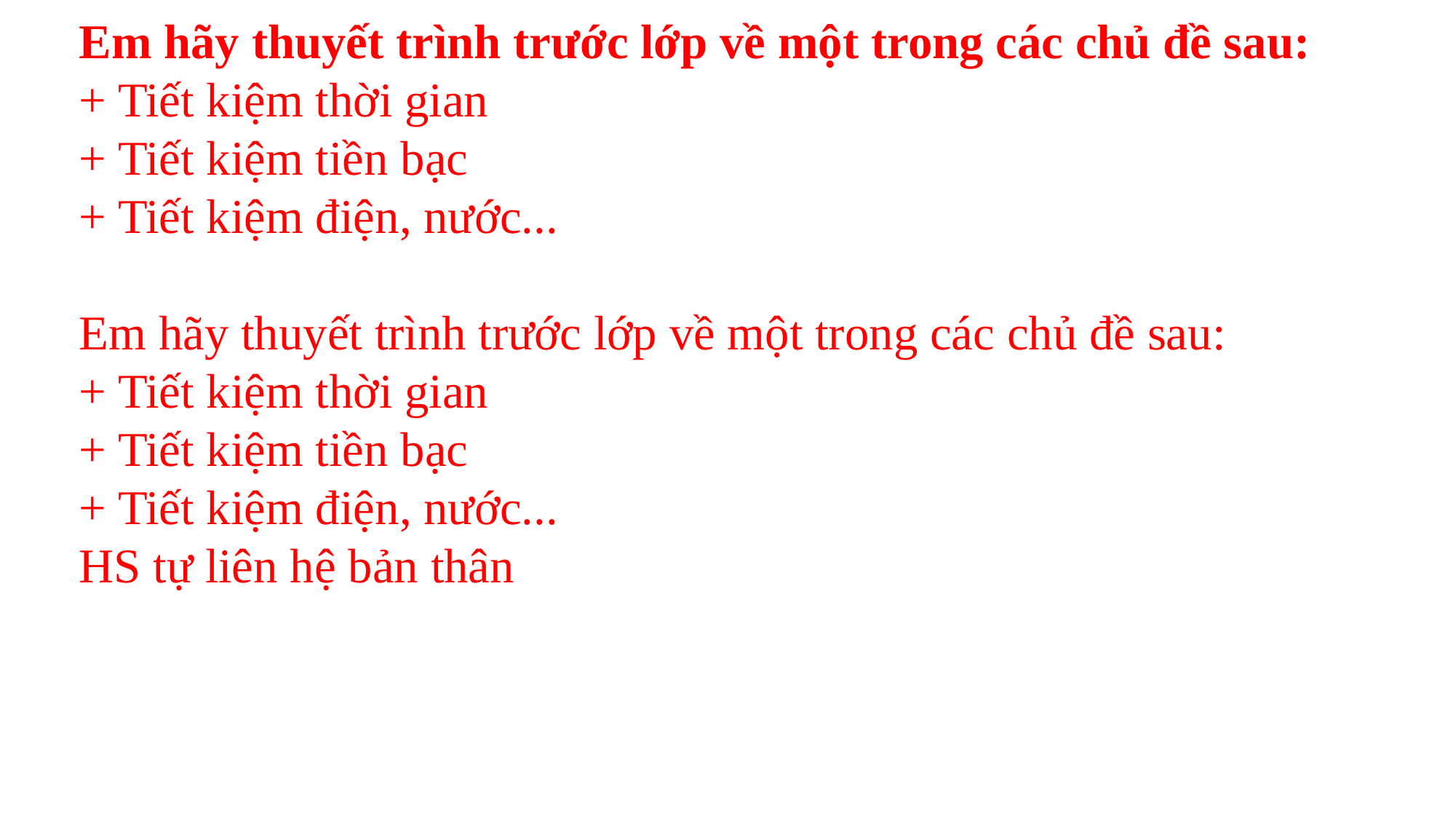

Em hãy thuyết trình trước lớp về một trong các chủ đề sau:
+ Tiết kiệm thời gian
+ Tiết kiệm tiền bạc
+ Tiết kiệm điện, nước...

Em hãy thuyết trình trước lớp về một trong các chủ đề sau:
+ Tiết kiệm thời gian
+ Tiết kiệm tiền bạc
+ Tiết kiệm điện, nước...
HS tự liên hệ bản thân